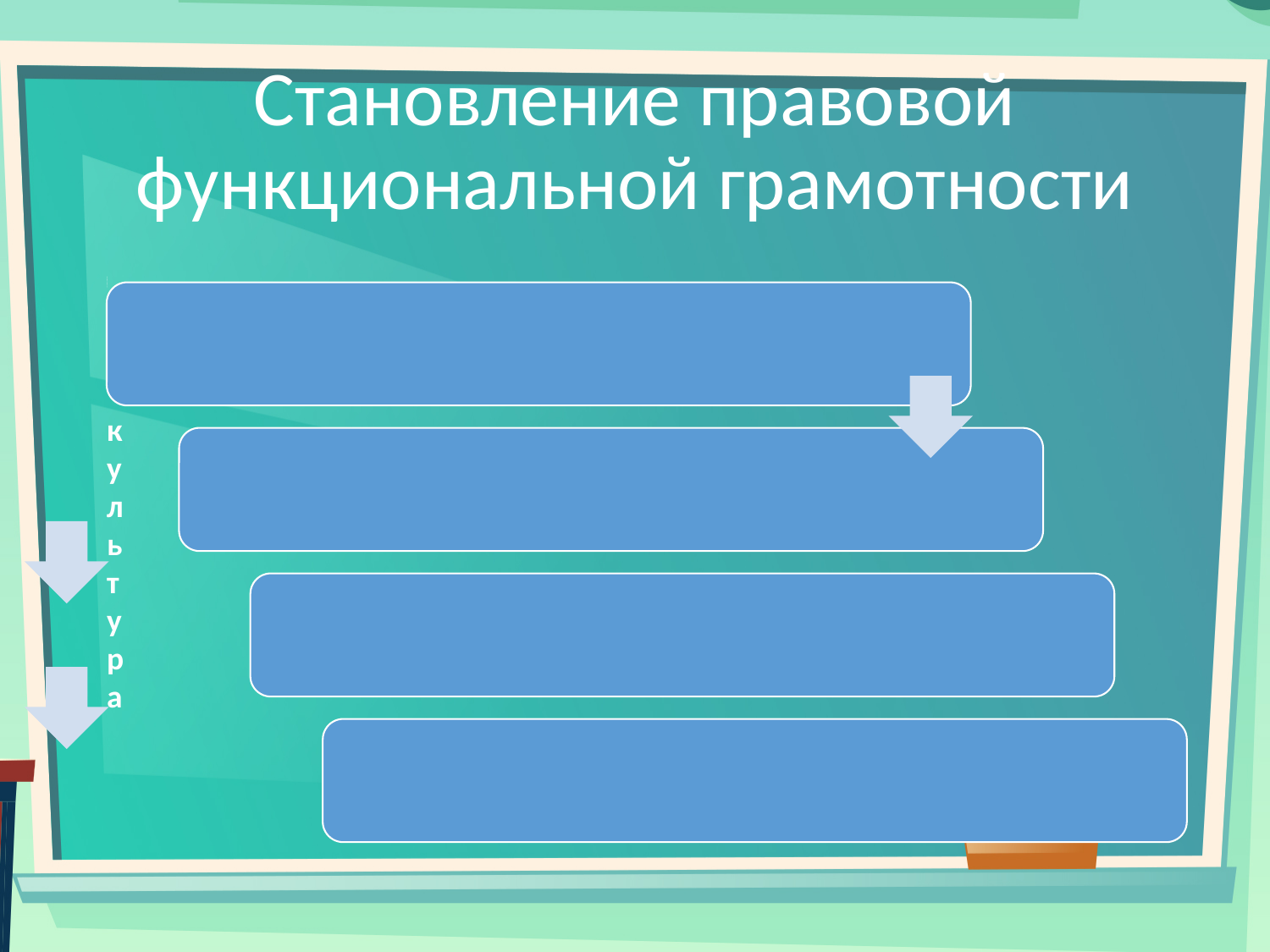

# Становление правовой функциональной грамотности

грамотность
культура